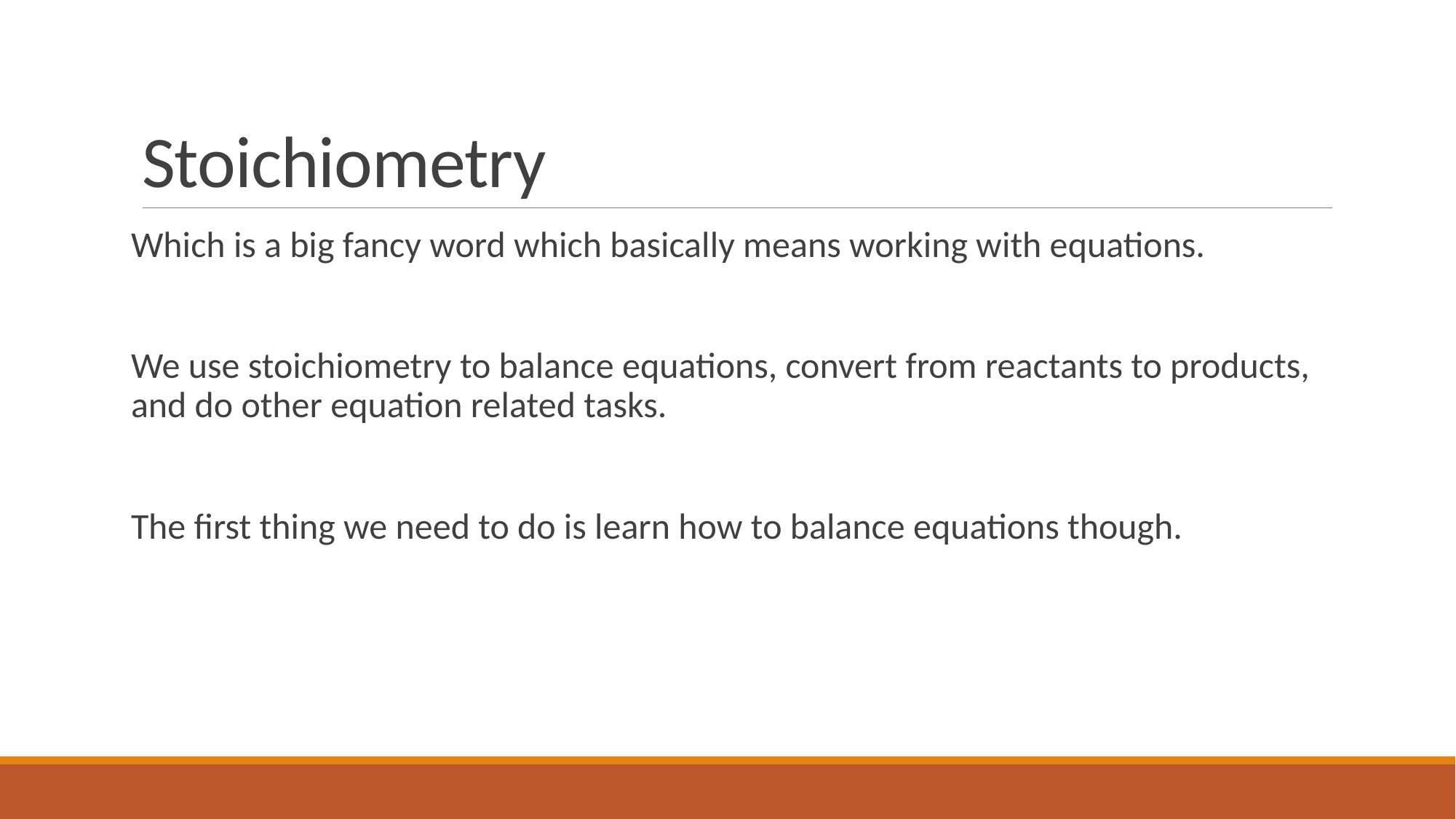

# Stoichiometry
Which is a big fancy word which basically means working with equations.

We use stoichiometry to balance equations, convert from reactants to products, and do other equation related tasks.

The first thing we need to do is learn how to balance equations though.